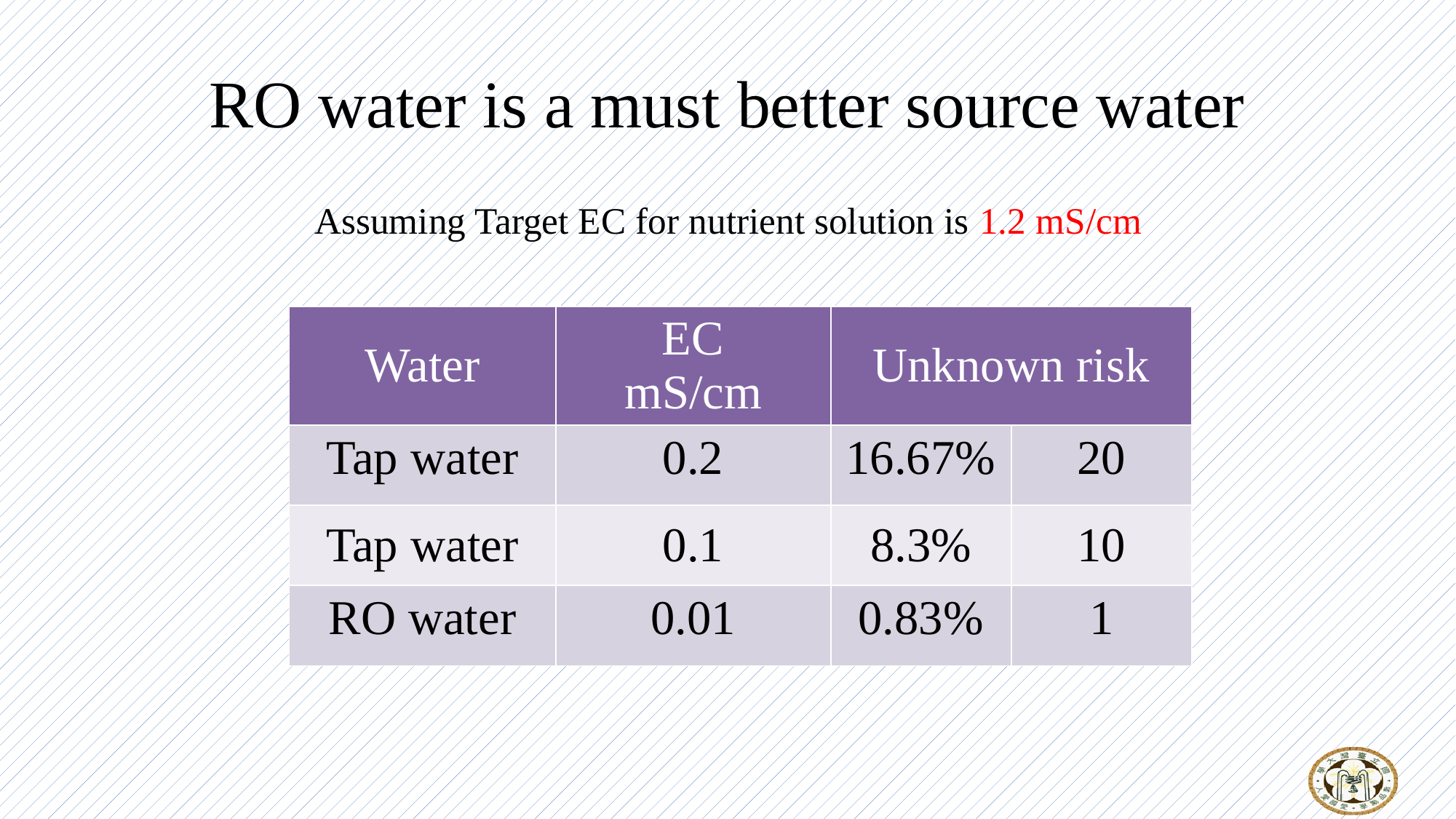

# RO water is a must better source water
Assuming Target EC for nutrient solution is 1.2 mS/cm
| Water | EC mS/cm | Unknown risk |  |
| --- | --- | --- | --- |
| Tap water | 0.2 | 16.67% | 20 |
| Tap water | 0.1 | 8.3% | 10 |
| RO water | 0.01 | 0.83% | 1 |